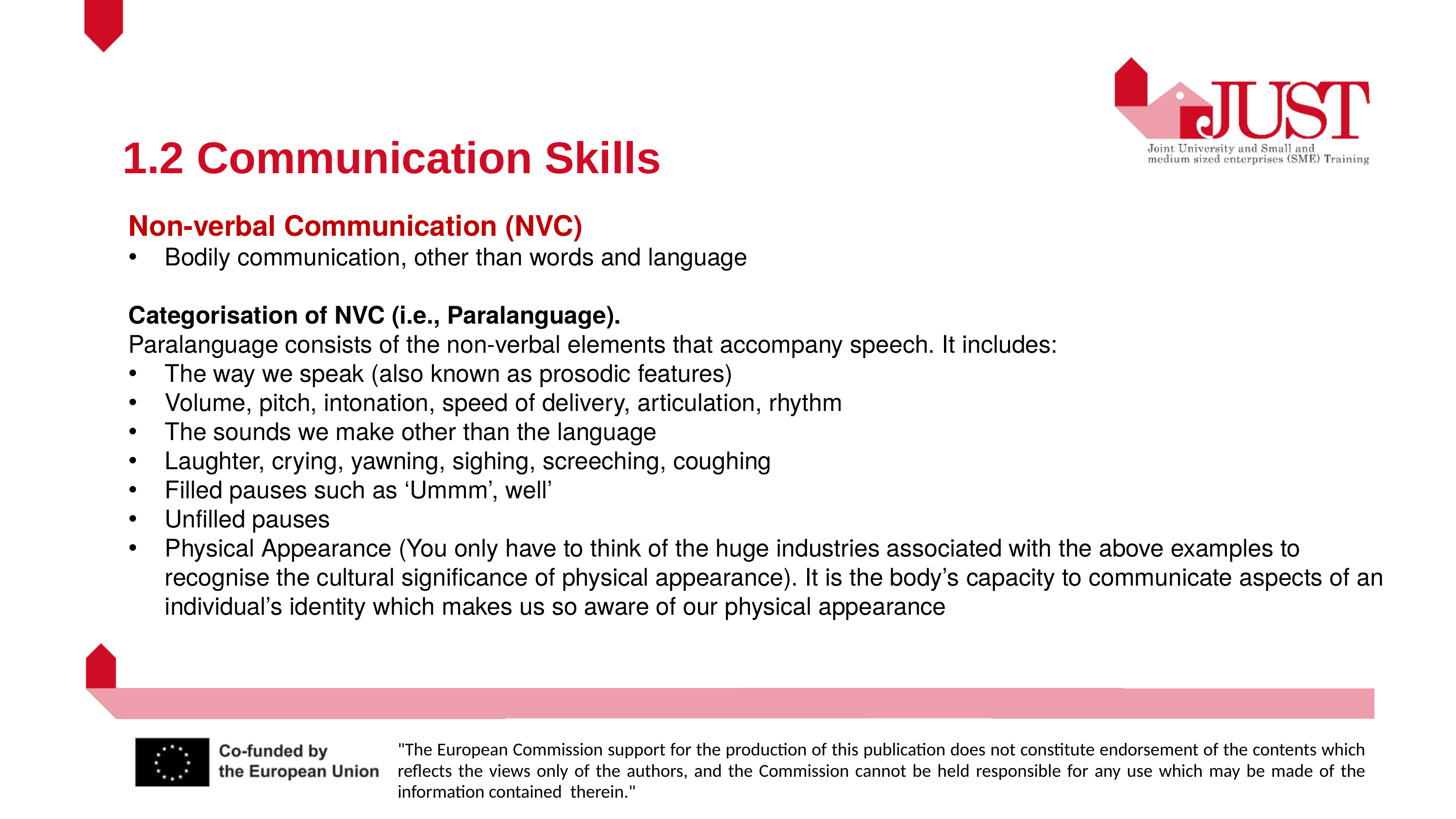

1.2 Communication Skills
Non-verbal Communication (NVC)
Bodily communication, other than words and language

Categorisation of NVC (i.e., Paralanguage).
Paralanguage consists of the non-verbal elements that accompany speech. It includes:
The way we speak (also known as prosodic features)
Volume, pitch, intonation, speed of delivery, articulation, rhythm
The sounds we make other than the language
Laughter, crying, yawning, sighing, screeching, coughing
Filled pauses such as ‘Ummm’, well’
Unfilled pauses
Physical Appearance (You only have to think of the huge industries associated with the above examples to recognise the cultural significance of physical appearance). It is the body’s capacity to communicate aspects of an individual’s identity which makes us so aware of our physical appearance